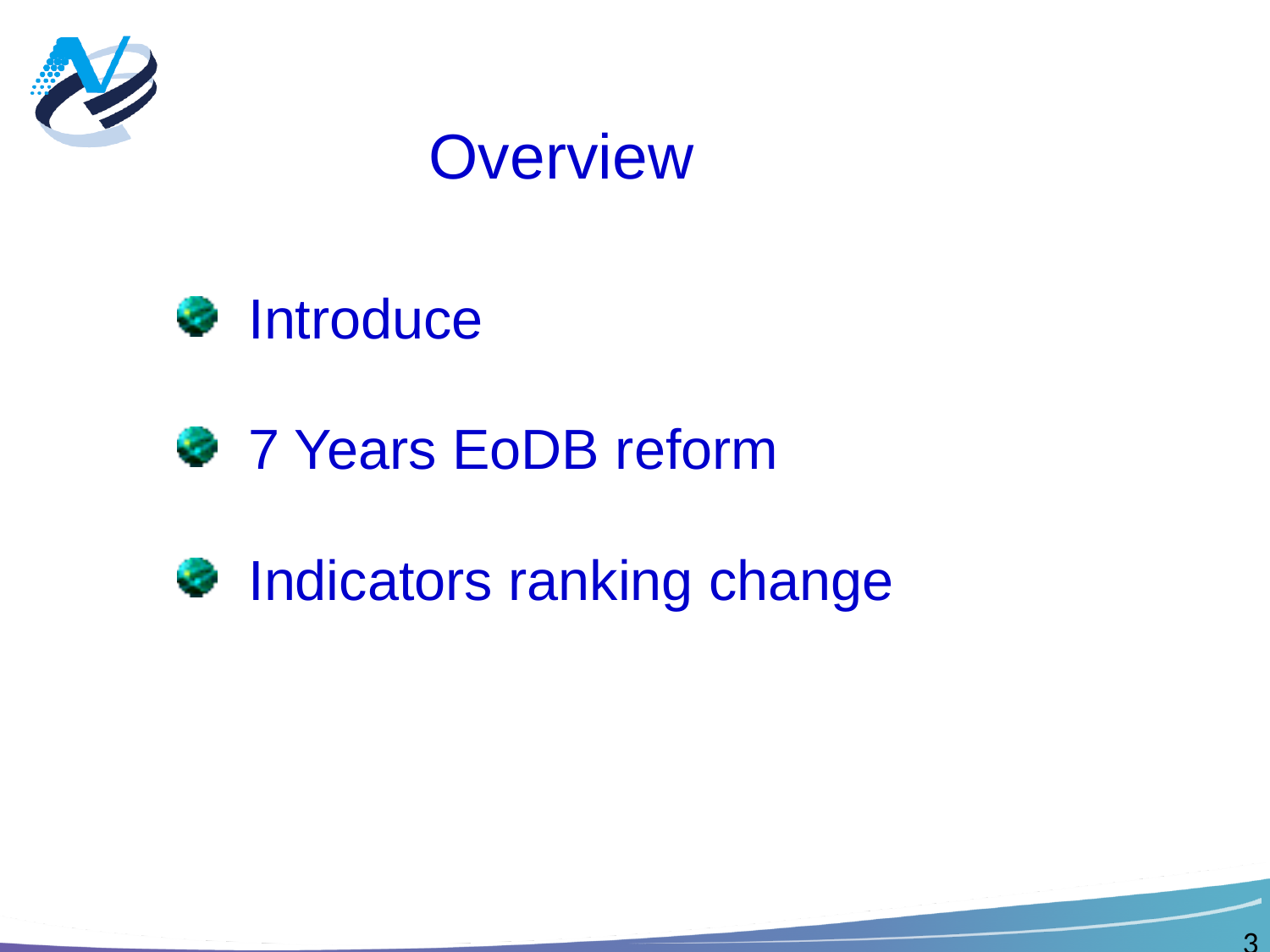

Overview
  Introduce
  7 Years EoDB reform
  Indicators ranking change

3